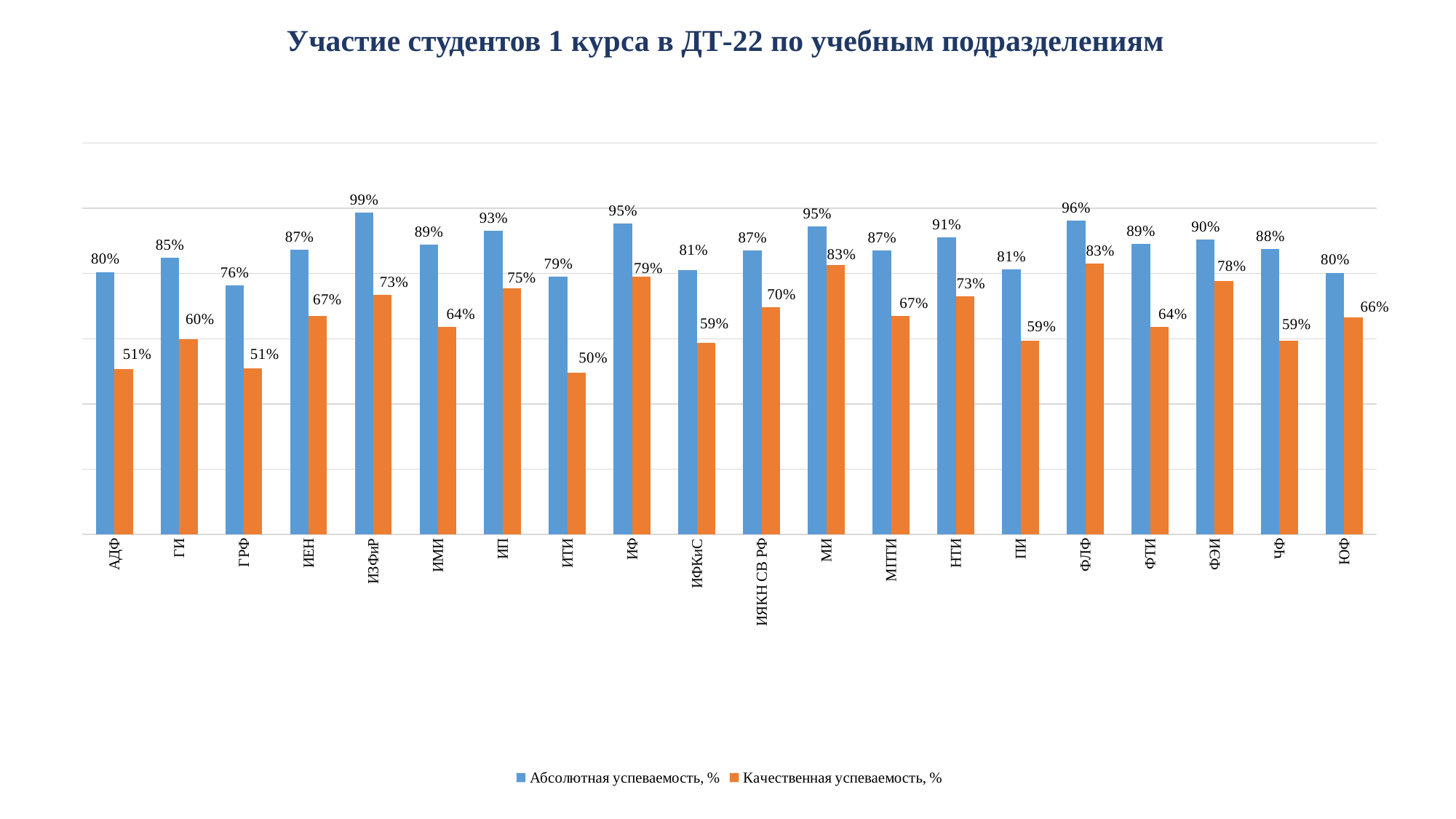

# Участие студентов 1 курса в ДТ-22 по учебным подразделениям

### Chart

| Category | Абсолютная успеваемость, % | Качественная успеваемость, % |
|---|---|---|
| АДФ | 0.8048780487804879 | 0.5060975609756098 |
| ГИ | 0.8480392156862745 | 0.5980392156862745 |
| ГРФ | 0.7630057803468208 | 0.5086705202312138 |
| ИЕН | 0.8737201365187713 | 0.6689419795221843 |
| ИЗФиР | 0.9877551020408163 | 0.7346938775510204 |
| ИМИ | 0.8878048780487805 | 0.6365853658536585 |
| ИП | 0.9308176100628931 | 0.7547169811320755 |
| ИТИ | 0.7910863509749304 | 0.4958217270194986 |
| ИФ | 0.9539473684210527 | 0.7894736842105263 |
| ИФКиС | 0.8109452736318408 | 0.5870646766169154 |
| ИЯКН СВ РФ | 0.87 | 0.6966666666666667 |
| МИ | 0.9451697127937336 | 0.825065274151436 |
| МПТИ | 0.8708133971291866 | 0.6698564593301436 |
| НТИ | 0.9103448275862069 | 0.7310344827586207 |
| ПИ | 0.8119402985074626 | 0.5940298507462687 |
| ФЛФ | 0.9615384615384616 | 0.8307692307692308 |
| ФТИ | 0.8913043478260869 | 0.6358695652173914 |
| ФЭИ | 0.9047619047619048 | 0.7777777777777778 |
| ЧФ | 0.875 | 0.59375 |
| ЮФ | 0.8026315789473685 | 0.6644736842105263 |